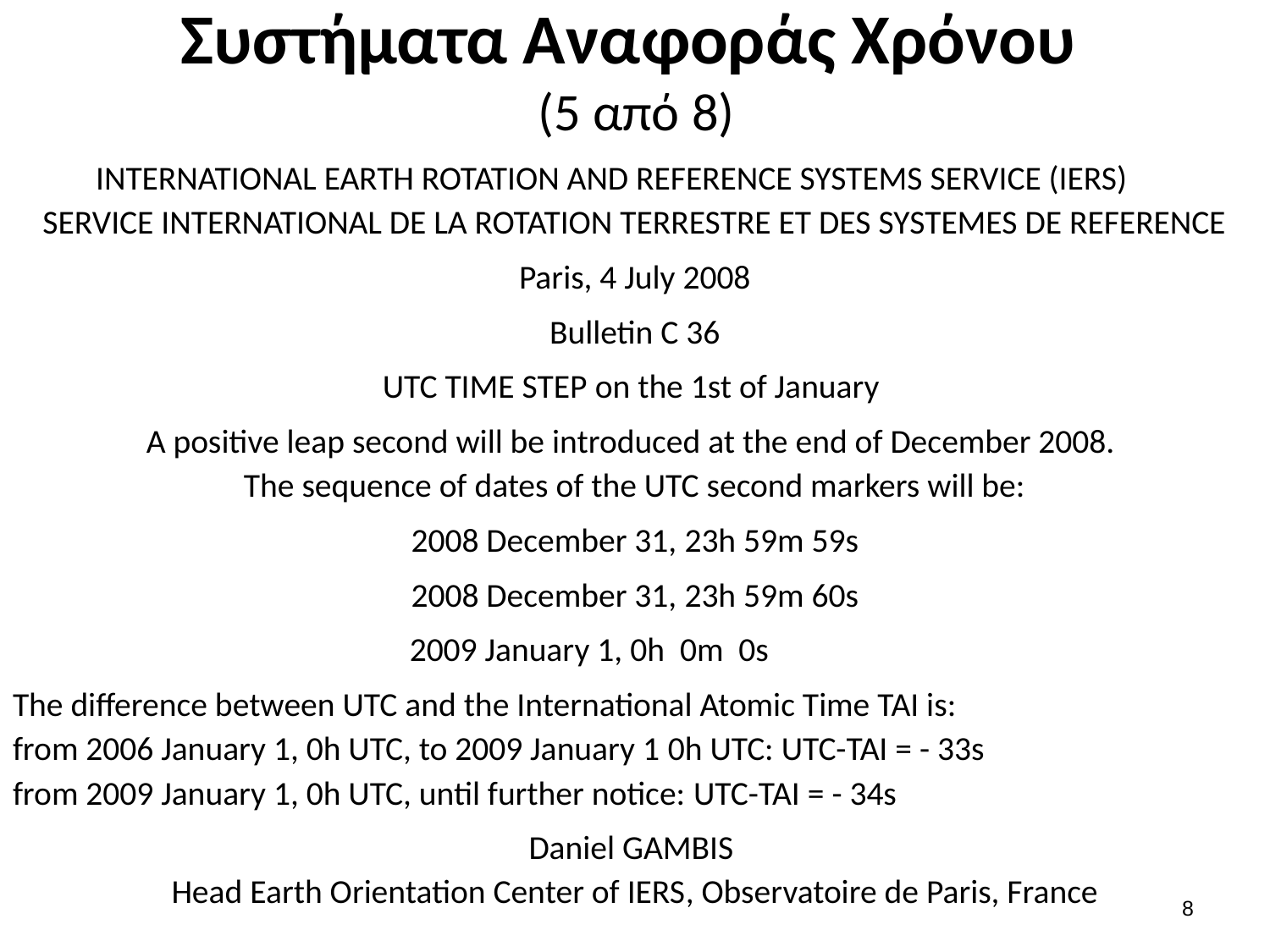

# Συστήματα Αναφοράς Χρόνου (5 από 8)
INTERNATIONAL EARTH ROTATION AND REFERENCE SYSTEMS SERVICE (IERS)
SERVICE INTERNATIONAL DE LA ROTATION TERRESTRE ET DES SYSTEMES DE REFERENCE
 Paris, 4 July 2008
Bulletin C 36
UTC TIME STEP on the 1st of January
A positive leap second will be introduced at the end of December 2008.
The sequence of dates of the UTC second markers will be:
2008 December 31, 23h 59m 59s
2008 December 31, 23h 59m 60s
2009 January 1, 0h  0m  0s
The difference between UTC and the International Atomic Time TAI is:
from 2006 January 1, 0h UTC, to 2009 January 1 0h UTC: UTC-TAI = - 33s
from 2009 January 1, 0h UTC, until further notice: UTC-TAI = - 34s
Daniel GAMBIS
Head Earth Orientation Center of IERS, Observatoire de Paris, France
8